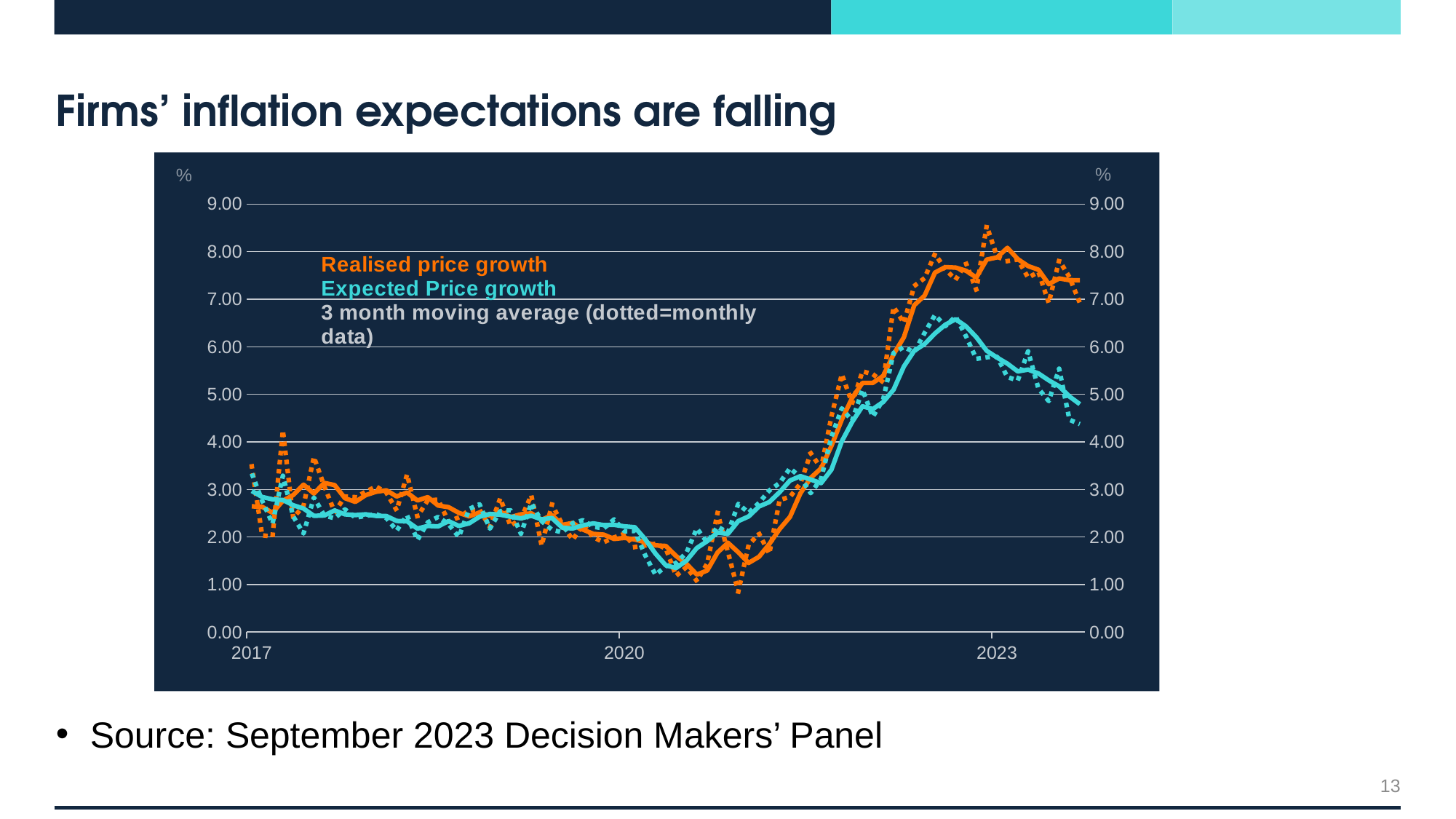

# Firms’ inflation expectations are falling

### Chart

| Category | Realised annual price growth (3M moving average) | Realised annual price growth  | Expected price growth (12 months forward) | Expected annual price growth (3M moving average) |
|---|---|---|---|---|
| 42736 | 2.646143 | 3.4855616 | 3.334353 | 2.968132 |
| 42767 | 2.635366 | 2.0365562 | 2.762683 | 2.842143 |
| 42795 | 2.51013 | 2.0082719 | 2.281778 | 2.792938 |
| 42826 | 2.762487 | 4.2426342 | 3.290408 | 2.77829 |
| 42856 | 2.883758 | 2.4003675 | 2.433099 | 2.668428 |
| 42887 | 3.101068 | 2.6602007 | 2.074431 | 2.599313 |
| 42917 | 2.914466 | 3.6828288 | 2.831147 | 2.446226 |
| 42948 | 3.13785 | 3.0705198 | 2.455207 | 2.453595 |
| 42979 | 3.092762 | 2.5249363 | 2.393771 | 2.560042 |
| 43009 | 2.816232 | 2.8532415 | 2.581011 | 2.476663 |
| 43040 | 2.73875 | 2.8380711 | 2.40893 | 2.461237 |
| 43070 | 2.880868 | 2.9512905 | 2.444207 | 2.478049 |
| 43101 | 2.95129 | 3.0645098 | 2.479485 | 2.444207 |
| 43132 | 2.982249 | 2.9309474 | 2.400354 | 2.441349 |
| 43160 | 2.852488 | 2.5620068 | 2.135395 | 2.338411 |
| 43191 | 2.936352 | 3.316103 | 2.457348 | 2.331032 |
| 43221 | 2.768408 | 2.4271136 | 1.936844 | 2.176529 |
| 43252 | 2.838847 | 2.7733237 | 2.308331 | 2.234174 |
| 43282 | 2.661856 | 2.785132 | 2.423759 | 2.222978 |
| 43313 | 2.628313 | 2.3264834 | 2.272612 | 2.334901 |
| 43344 | 2.50864 | 2.4143044 | 2.001873 | 2.232748 |
| 43374 | 2.433982 | 2.5611573 | 2.590849 | 2.288445 |
| 43405 | 2.516284 | 2.5733914 | 2.689518 | 2.427413 |
| 43435 | 2.448642 | 2.2113767 | 2.175487 | 2.485285 |
| 43466 | 2.532781 | 2.813574 | 2.544274 | 2.46976 |
| 43497 | 2.41912 | 2.2324091 | 2.561877 | 2.427213 |
| 43525 | 2.47746 | 2.3863974 | 2.068368 | 2.391507 |
| 43556 | 2.499092 | 2.8784701 | 2.712941 | 2.447729 |
| 43586 | 2.361522 | 1.8196975 | 2.332623 | 2.371311 |
| 43617 | 2.46192 | 2.687594 | 2.153666 | 2.399743 |
| 43647 | 2.256437 | 2.262019 | 2.09799 | 2.19476 |
| 43678 | 2.296469 | 1.9397956 | 2.290595 | 2.18075 |
| 43709 | 2.155801 | 2.2655873 | 2.354005 | 2.24753 |
| 43739 | 2.066576 | 1.9943466 | 2.215663 | 2.286754 |
| 43770 | 2.05013 | 1.890457 | 2.181707 | 2.250459 |
| 43800 | 1.958948 | 1.9920419 | 2.37156 | 2.25631 |
| 43831 | 1.982893 | 2.0661807 | 2.120778 | 2.224682 |
| 43862 | 1.949294 | 1.7896596 | 2.126265 | 2.206201 |
| 43891 | 1.892808 | 1.8225833 | 1.618189 | 1.955077 |
| 43922 | 1.824018 | 1.8598109 | 1.20724 | 1.650565 |
| 43952 | 1.812905 | 1.7563212 | 1.386919 | 1.404116 |
| 43983 | 1.600239 | 1.1845862 | 1.452308 | 1.348822 |
| 44013 | 1.437108 | 1.3704162 | 1.673529 | 1.504252 |
| 44044 | 1.210302 | 1.075903 | 2.180515 | 1.768784 |
| 44075 | 1.296673 | 1.4436998 | 1.887143 | 1.913729 |
| 44105 | 1.675408 | 2.5066212 | 2.218754 | 2.095471 |
| 44136 | 1.879207 | 1.6873008 | 2.092474 | 2.066123 |
| 44166 | 1.680706 | 0.84819702 | 2.696959 | 2.336062 |
| 44197 | 1.456 | 1.8325017 | 2.509214 | 2.432882 |
| 44228 | 1.585047 | 2.0744432 | 2.719293 | 2.641822 |
| 44256 | 1.852133 | 1.6494555 | 2.977732 | 2.735413 |
| 44287 | 2.168285 | 2.7809561 | 3.136657 | 2.944561 |
| 44317 | 2.424672 | 2.8436056 | 3.44882 | 3.187736 |
| 44348 | 2.916685 | 3.1254937 | 3.254157 | 3.279878 |
| 44378 | 3.24394 | 3.7627217 | 2.921981 | 3.208319 |
| 44409 | 3.445155 | 3.44725 | 3.222971 | 3.133036 |
| 44440 | 3.915735 | 4.5372324 | 4.10572 | 3.416891 |
| 44470 | 4.46896 | 5.4223971 | 4.706751 | 4.011814 |
| 44501 | 4.92483 | 4.8148605 | 4.444091 | 4.418854 |
| 44531 | 5.240442 | 5.4840685 | 5.099369 | 4.75007 |
| 44562 | 5.241196 | 5.4246578 | 4.528639 | 4.6907 |
| 44593 | 5.388556 | 5.2569427 | 4.892374 | 4.840127 |
| 44621 | 5.840463 | 6.8397876 | 5.870835 | 5.097283 |
| 44652 | 6.200092 | 6.5035447 | 5.997921 | 5.587043 |
| 44682 | 6.874402 | 7.2798733 | 5.883084 | 5.91728 |
| 44713 | 7.075922 | 7.4443484 | 6.291604 | 6.057536 |
| 44743 | 7.5597 | 7.9548792 | 6.668429 | 6.281039 |
| 44774 | 7.675907 | 7.628493 | 6.433912 | 6.464648 |
| 44805 | 7.665356 | 7.4126944 | 6.638447 | 6.580263 |
| 44835 | 7.599372 | 7.7569302 | 6.22102 | 6.431126 |
| 44866 | 7.456415 | 7.1996199 | 5.7469 | 6.202122 |
| 44896 | 7.833456 | 8.5438187 | 5.781054 | 5.916324 |
| 44927 | 7.879622 | 7.8954264 | 5.793727 | 5.773893 |
| 44958 | 8.0804 | 7.8019538 | 5.363784 | 5.646188 |
| 44986 | 7.844261 | 7.8354029 | 5.292216 | 5.483243 |
| 45017 | 7.69702 | 7.4537018 | 5.905704 | 5.520568 |
| 45047 | 7.620738 | 7.5731075 | 5.11999 | 5.439304 |
| 45078 | 7.316252 | 6.9219474 | 4.858099 | 5.294598 |
| 45108 | 7.437 | 7.817 | 5.542 | 5.17 |
| 45139 | 7.401 | 7.463 | 4.465 | 4.955 |
| 45170 | 7.4 | 6.92 | 4.375 | 4.794 |
Source: September 2023 Decision Makers’ Panel
13